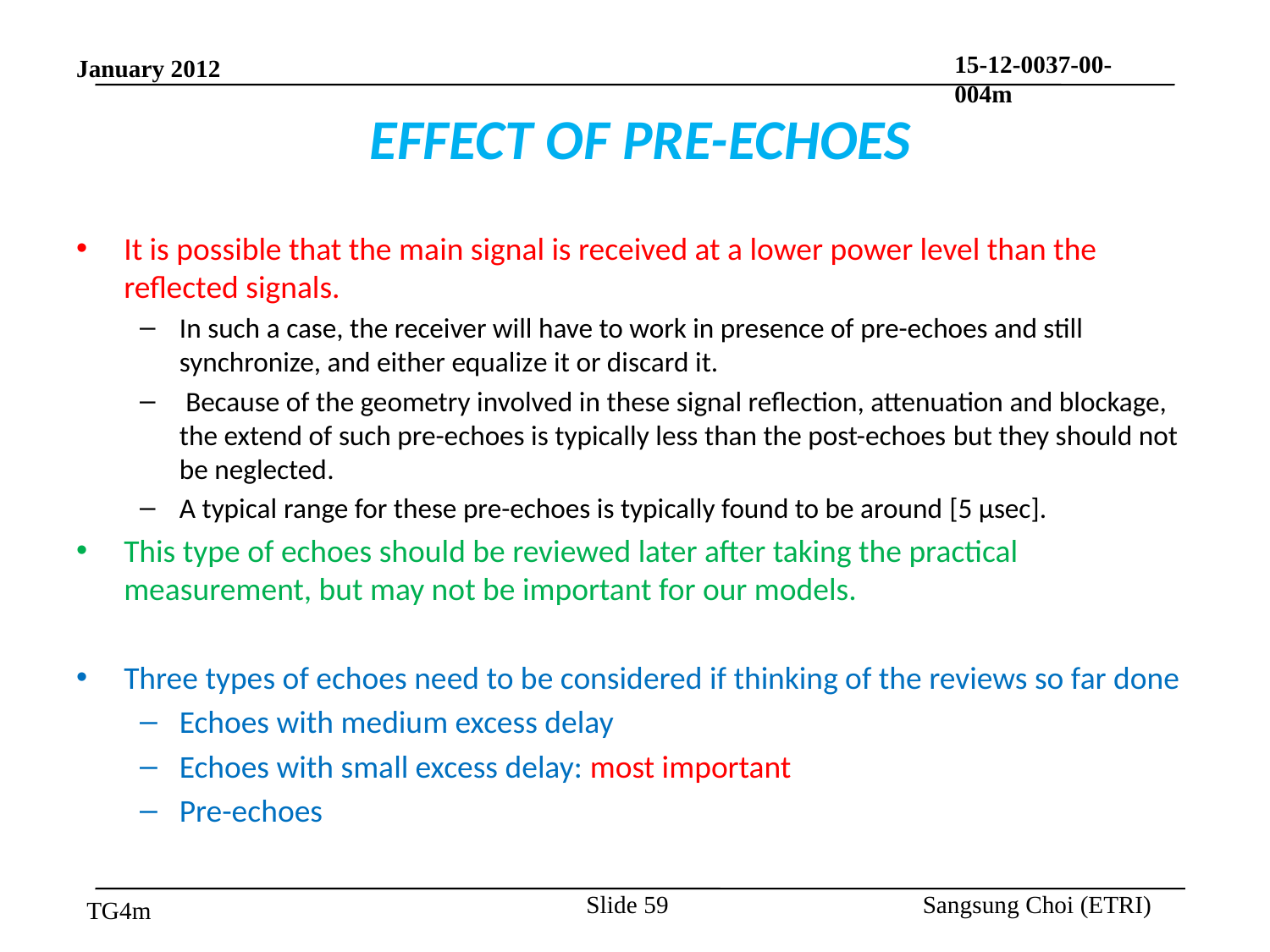

# EFFECT OF PRE-ECHOES
It is possible that the main signal is received at a lower power level than the reflected signals.
In such a case, the receiver will have to work in presence of pre-echoes and still synchronize, and either equalize it or discard it.
 Because of the geometry involved in these signal reflection, attenuation and blockage, the extend of such pre-echoes is typically less than the post-echoes but they should not be neglected.
A typical range for these pre-echoes is typically found to be around [5 μsec].
This type of echoes should be reviewed later after taking the practical measurement, but may not be important for our models.

Three types of echoes need to be considered if thinking of the reviews so far done
Echoes with medium excess delay
Echoes with small excess delay: most important
Pre-echoes
Slide 59